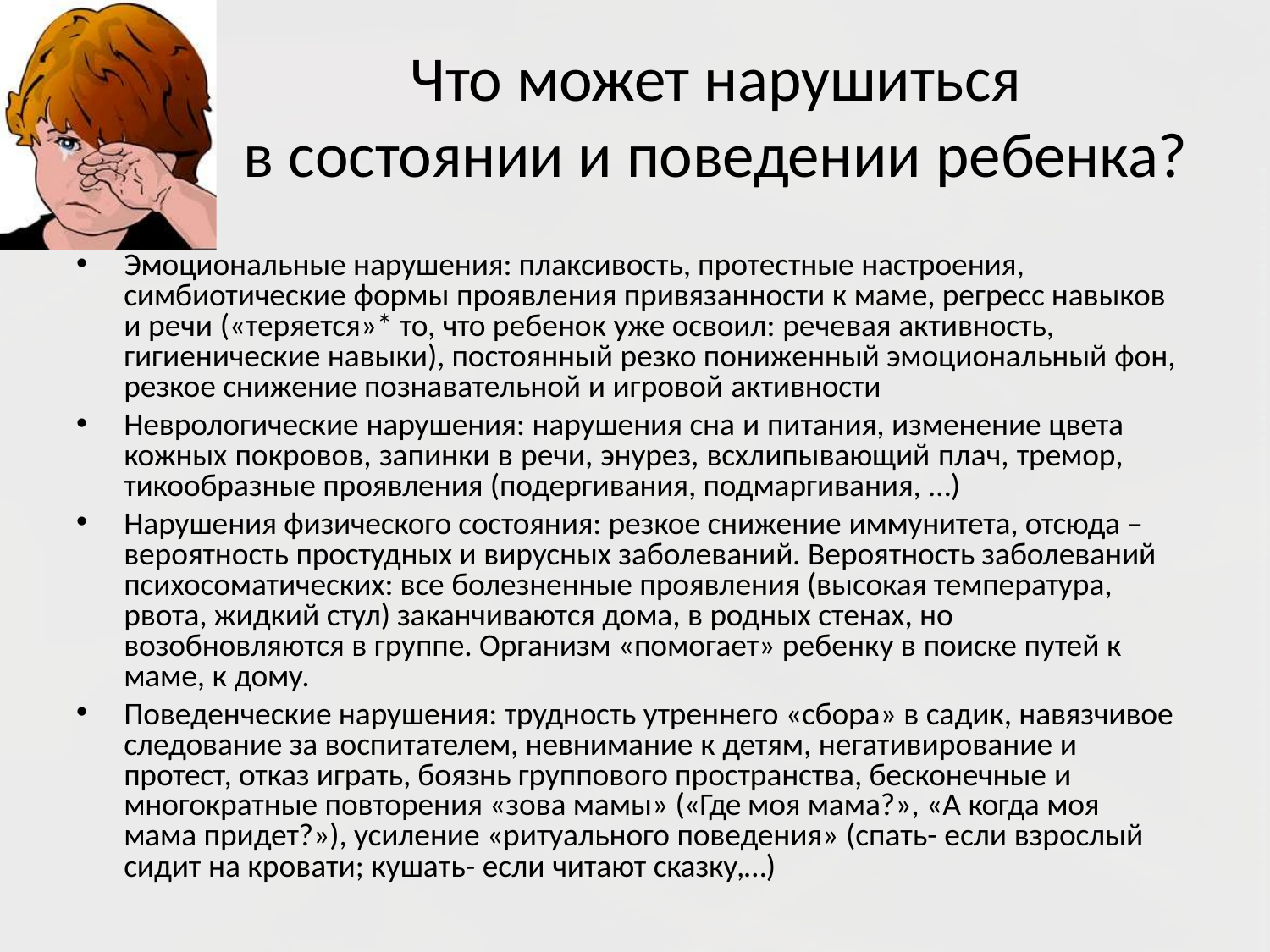

# Что может нарушиться
в состоянии и поведении ребенка?
Эмоциональные нарушения: плаксивость, протестные настроения,  симбиотические формы проявления привязанности к маме, регресс навыков  и речи («теряется»* то, что ребенок уже освоил: речевая активность,  гигиенические навыки), постоянный резко пониженный эмоциональный фон,  резкое снижение познавательной и игровой активности
Неврологические нарушения: нарушения сна и питания, изменение цвета  кожных покровов, запинки в речи, энурез, всхлипывающий плач, тремор,  тикообразные проявления (подергивания, подмаргивания, …)
Нарушения физического состояния: резкое снижение иммунитета, отсюда –  вероятность простудных и вирусных заболеваний. Вероятность заболеваний  психосоматических: все болезненные проявления (высокая температура,  рвота, жидкий стул) заканчиваются дома, в родных стенах, но  возобновляются в группе. Организм «помогает» ребенку в поиске путей к  маме, к дому.
Поведенческие нарушения: трудность утреннего «сбора» в садик, навязчивое  следование за воспитателем, невнимание к детям, негативирование и  протест, отказ играть, боязнь группового пространства, бесконечные и  многократные повторения «зова мамы» («Где моя мама?», «А когда моя  мама придет?»), усиление «ритуального поведения» (спать- если взрослый  сидит на кровати; кушать- если читают сказку,…)